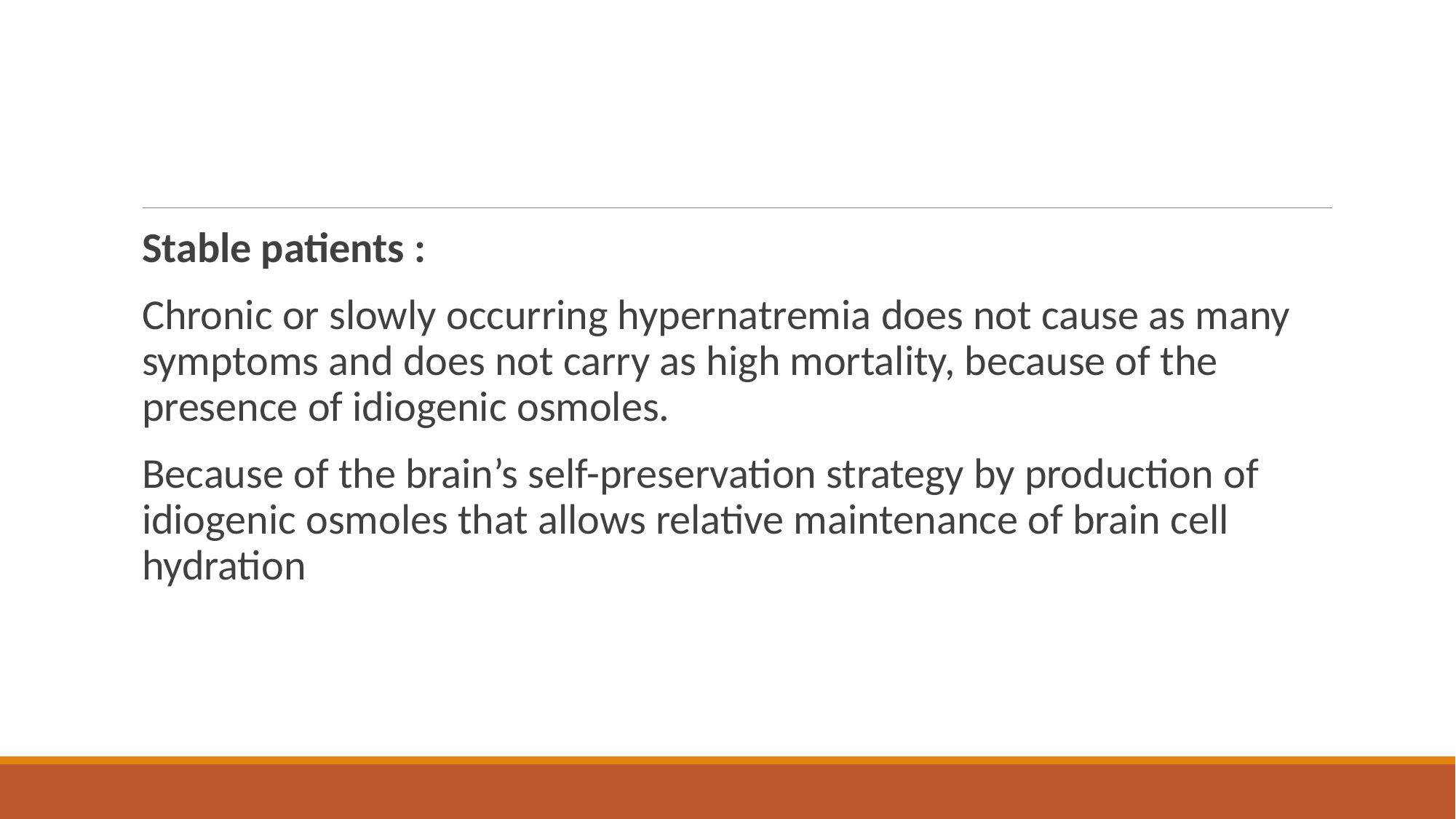

#
Stable patients :
Chronic or slowly occurring hypernatremia does not cause as many symptoms and does not carry as high mortality, because of the presence of idiogenic osmoles.
Because of the brain’s self-preservation strategy by production of idiogenic osmoles that allows relative maintenance of brain cell hydration